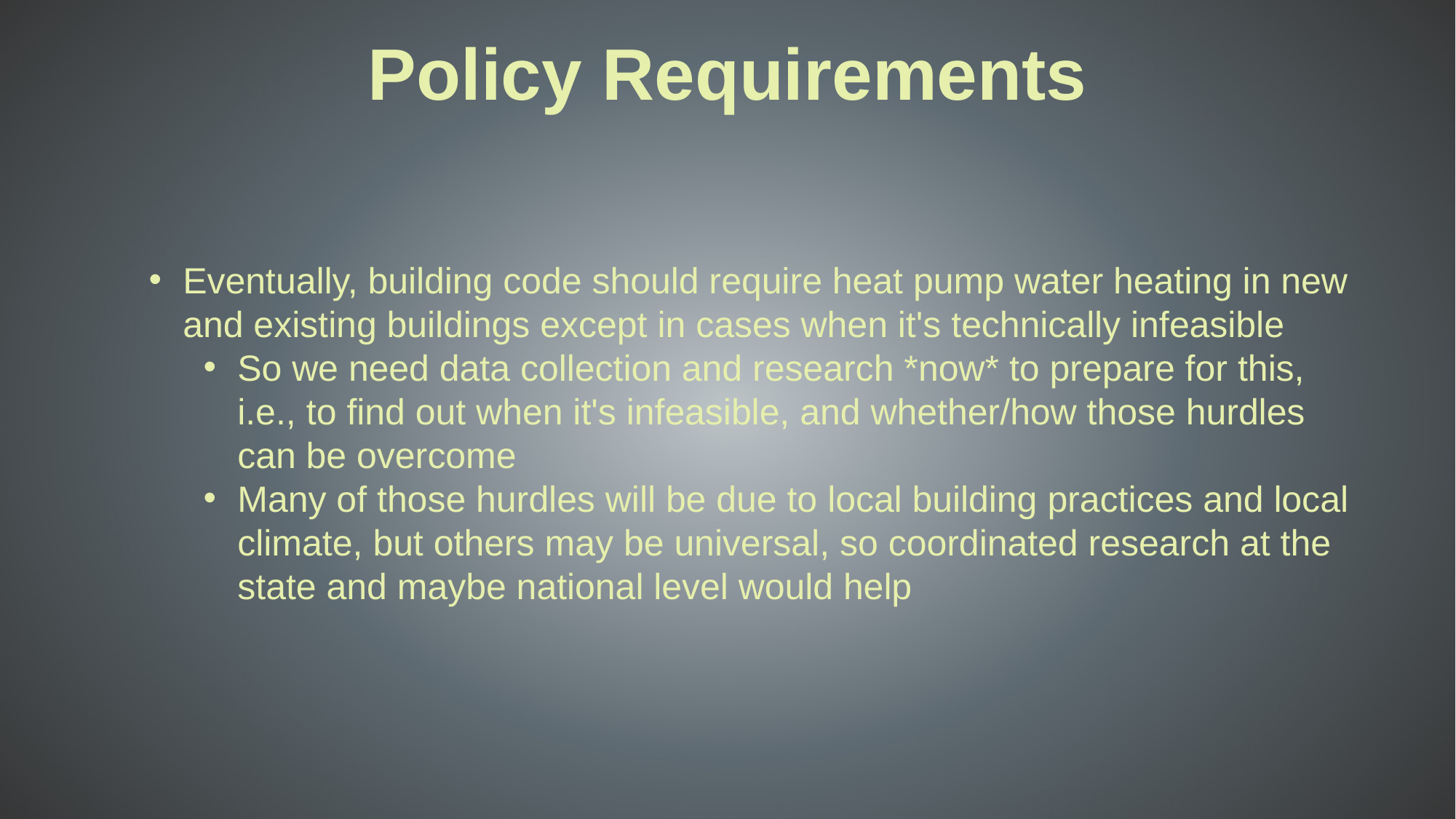

# Policy Requirements
Eventually, building code should require heat pump water heating in new and existing buildings except in cases when it's technically infeasible
So we need data collection and research *now* to prepare for this, i.e., to find out when it's infeasible, and whether/how those hurdles can be overcome
Many of those hurdles will be due to local building practices and local climate, but others may be universal, so coordinated research at the state and maybe national level would help